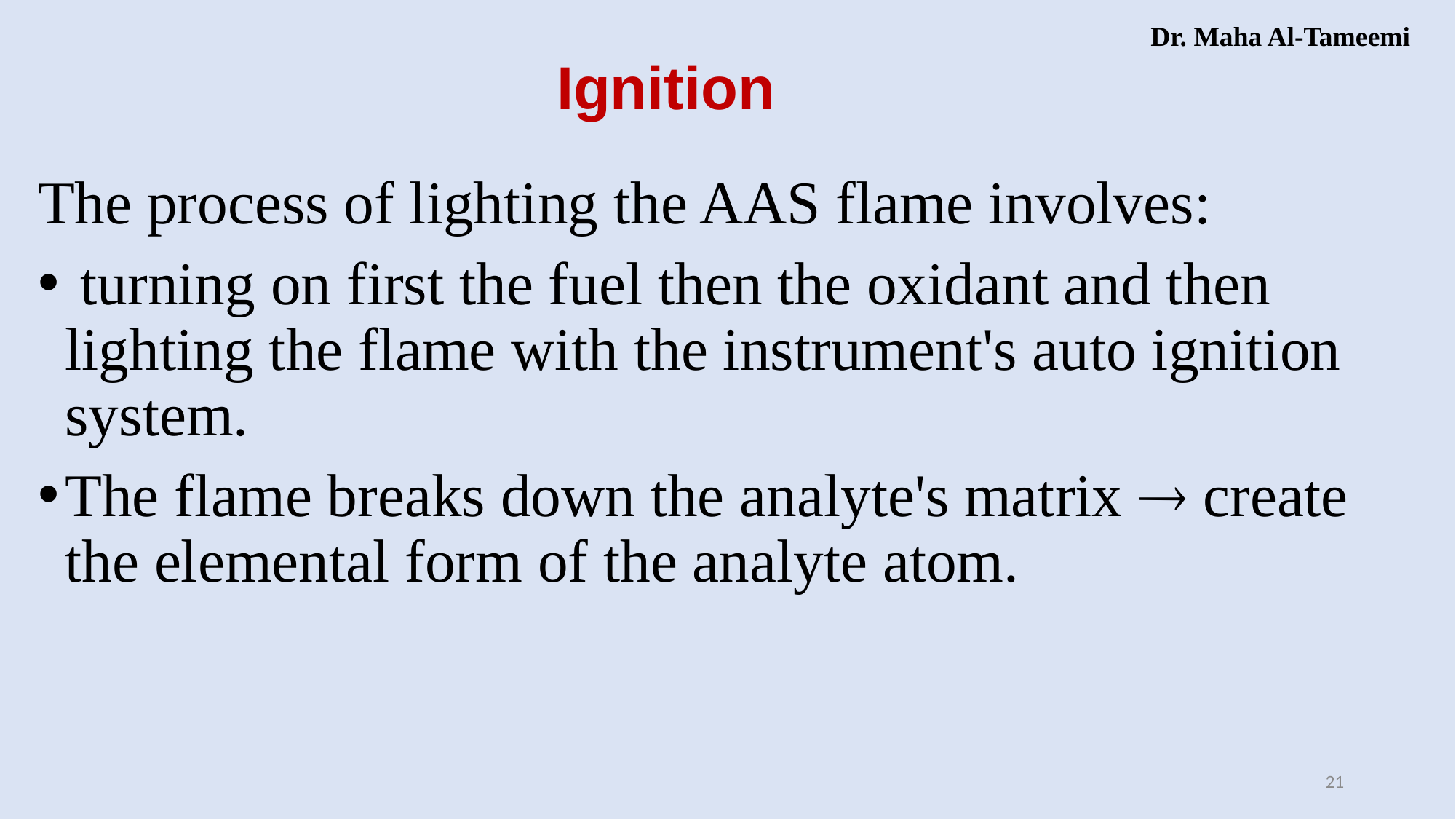

Dr. Maha Al-Tameemi
Ignition
The process of lighting the AAS flame involves:
 turning on first the fuel then the oxidant and then lighting the flame with the instrument's auto ignition system.
The flame breaks down the analyte's matrix → create the elemental form of the analyte atom.
21